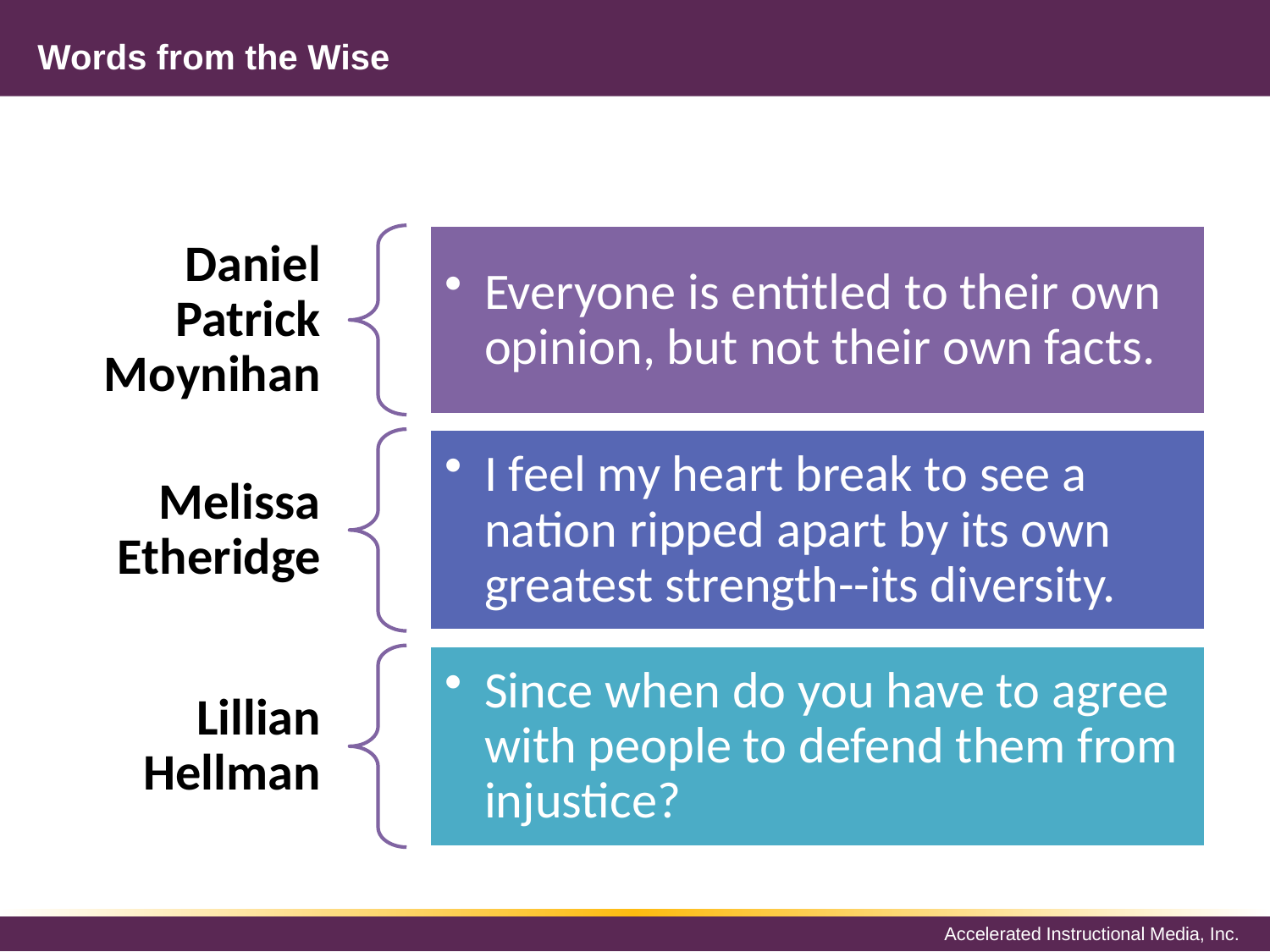

# Words from the Wise

Daniel Patrick Moynihan

Everyone is entitled to their own opinion, but not their own facts.

I feel my heart break to see a nation ripped apart by its own greatest strength--its diversity.
Melissa Etheridge

Since when do you have to agree with people to defend them from injustice?
Lillian Hellman